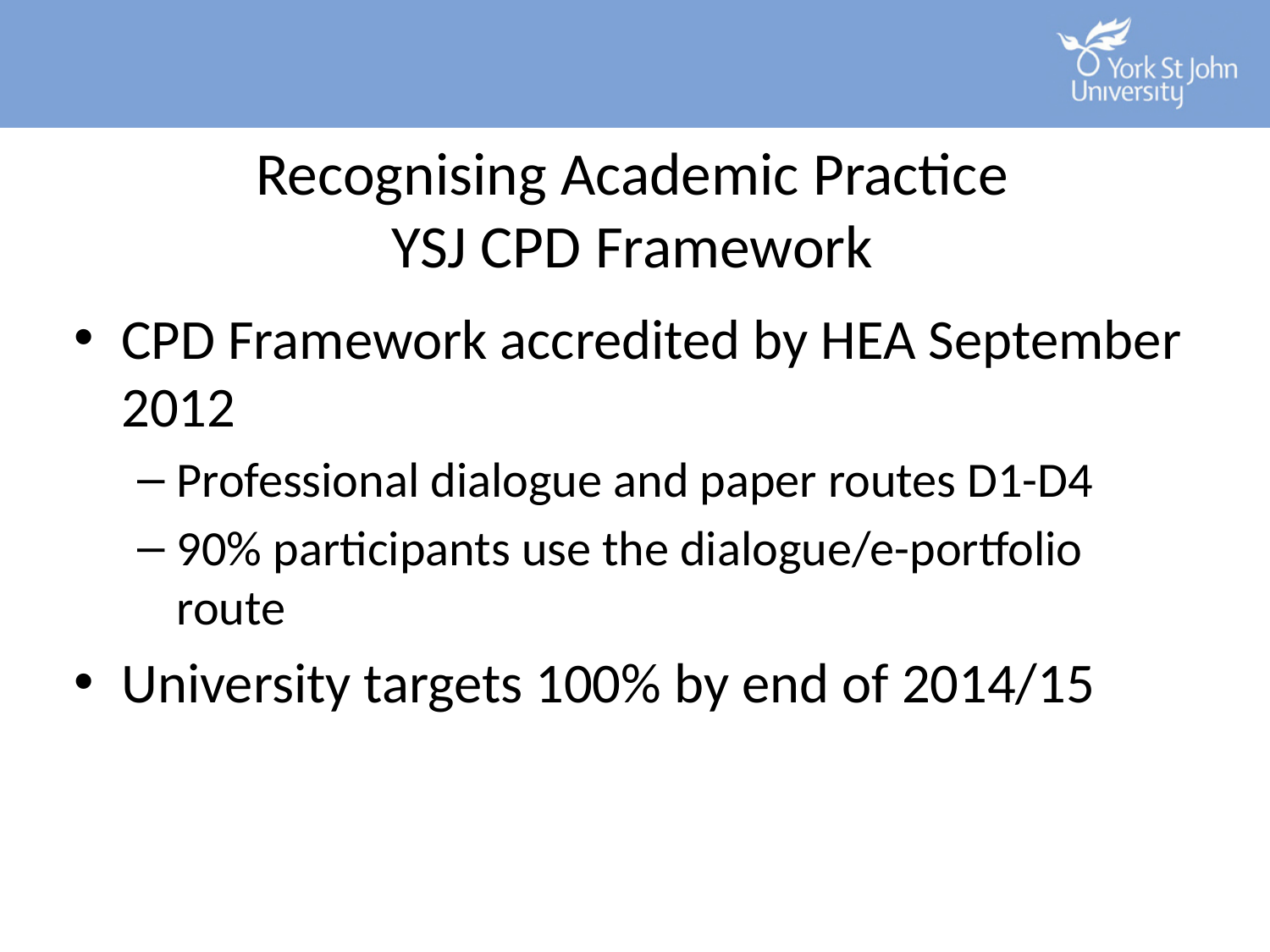

# Recognising Academic Practice YSJ CPD Framework
CPD Framework accredited by HEA September 2012
Professional dialogue and paper routes D1-D4
90% participants use the dialogue/e-portfolio route
University targets 100% by end of 2014/15